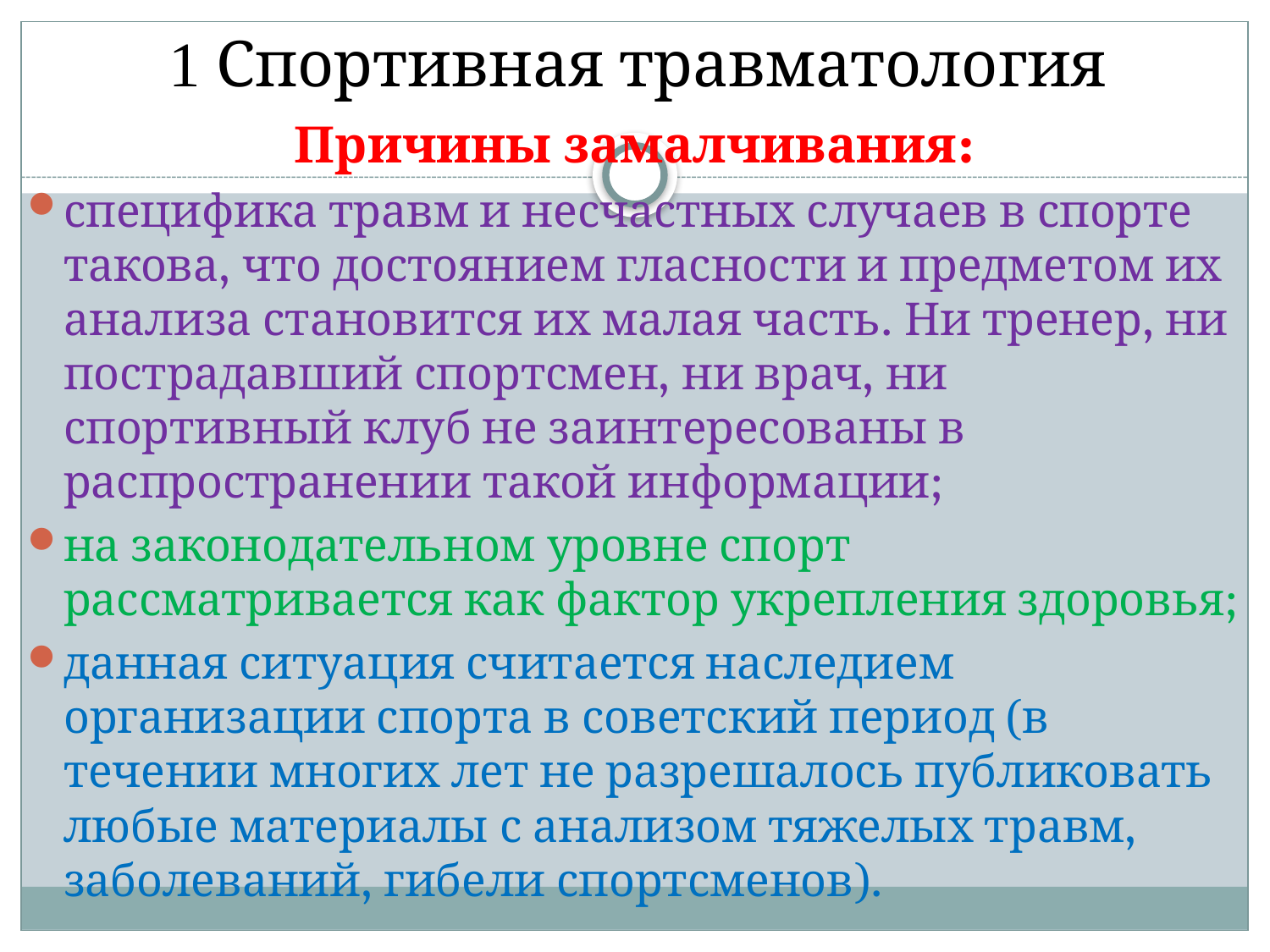

# 1 Спортивная травматология
Причины замалчивания:
специфика травм и несчастных случаев в спорте такова, что достоянием гласности и предметом их анализа становится их малая часть. Ни тренер, ни пострадавший спортсмен, ни врач, ни спортивный клуб не заинтересованы в распространении такой информации;
на законодательном уровне спорт рассматривается как фактор укрепления здоровья;
данная ситуация считается наследием организации спорта в советский период (в течении многих лет не разрешалось публиковать любые материалы с анализом тяжелых травм, заболеваний, гибели спортсменов).